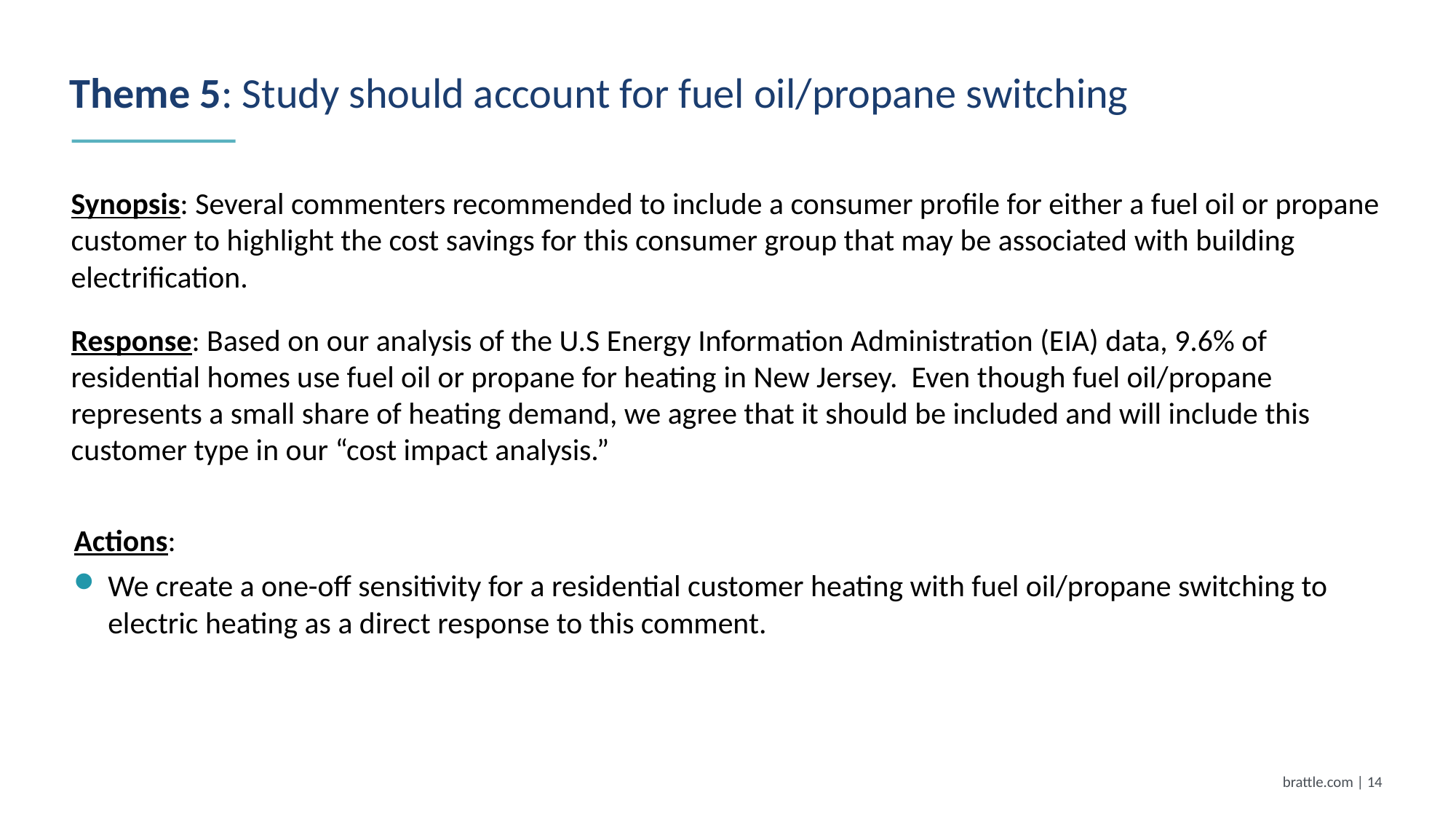

# Theme 5: Study should account for fuel oil/propane switching
Synopsis: Several commenters recommended to include a consumer profile for either a fuel oil or propane customer to highlight the cost savings for this consumer group that may be associated with building electrification.
Response: Based on our analysis of the U.S Energy Information Administration (EIA) data, 9.6% of residential homes use fuel oil or propane for heating in New Jersey.  Even though fuel oil/propane represents a small share of heating demand, we agree that it should be included and will include this customer type in our “cost impact analysis.”

Actions:
We create a one-off sensitivity for a residential customer heating with fuel oil/propane switching to electric heating as a direct response to this comment.
brattle.com | 14